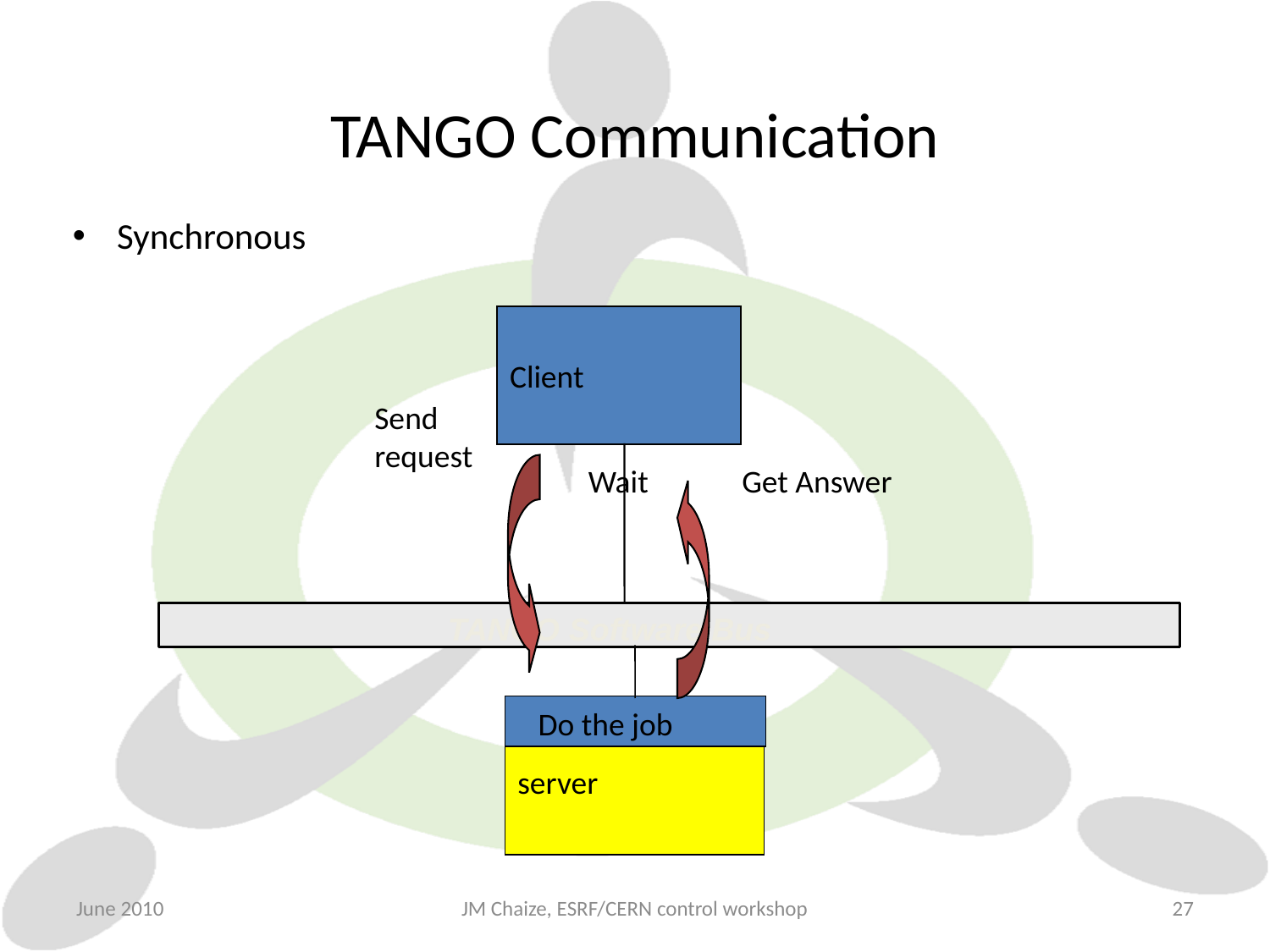

# TANGO Communication
Synchronous
Client
Send
request

Wait
Get Answer

TANGO Software Bus

server

Do the job
June 2010
JM Chaize, ESRF/CERN control workshop
27